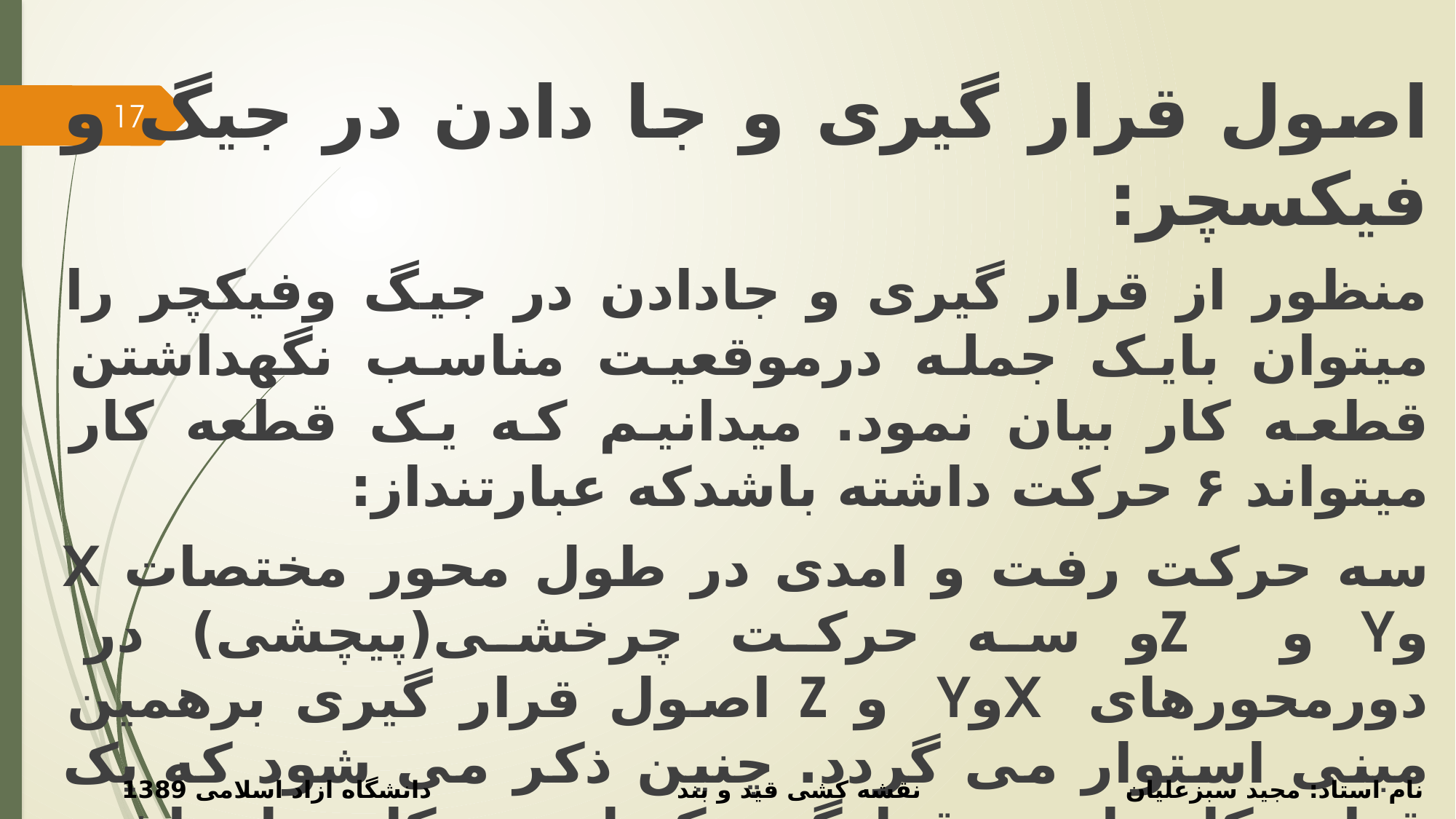

اصول قرار گیری و جا دادن در جیگ و فیکسچر:
منظور از قرار گیری و جادادن در جیگ وفیکچر را میتوان بایک جمله درموقعیت مناسب نگهداشتن قطعه کار بیان نمود. میدانیم که یک قطعه کار میتواند ۶ حرکت داشته باشدکه عبارتنداز:
سه حرکت رفت و امدی در طول محور مختصات X وY و  Zو سه حرکت چرخشی(پیچشی) در دورمحورهای  XوY  و Z اصول قرار گیری برهمین مبنی استوار می گردد. چنین ذکر می شود که یک قطعه کار طوری قرارگیرد که این حرکات را نداشته باشد از نظرمحل قرارگیری نکات زیر علاوه بر موارد بالا مهمترین عوامل در جا دادن قطعه کار داخل جیگ و فیکسچر می باشد.

17
نام استاد: مجید سبزعلیان                         نقشه کشی قید و بند                              دانشگاه ازاد اسلامی 1389